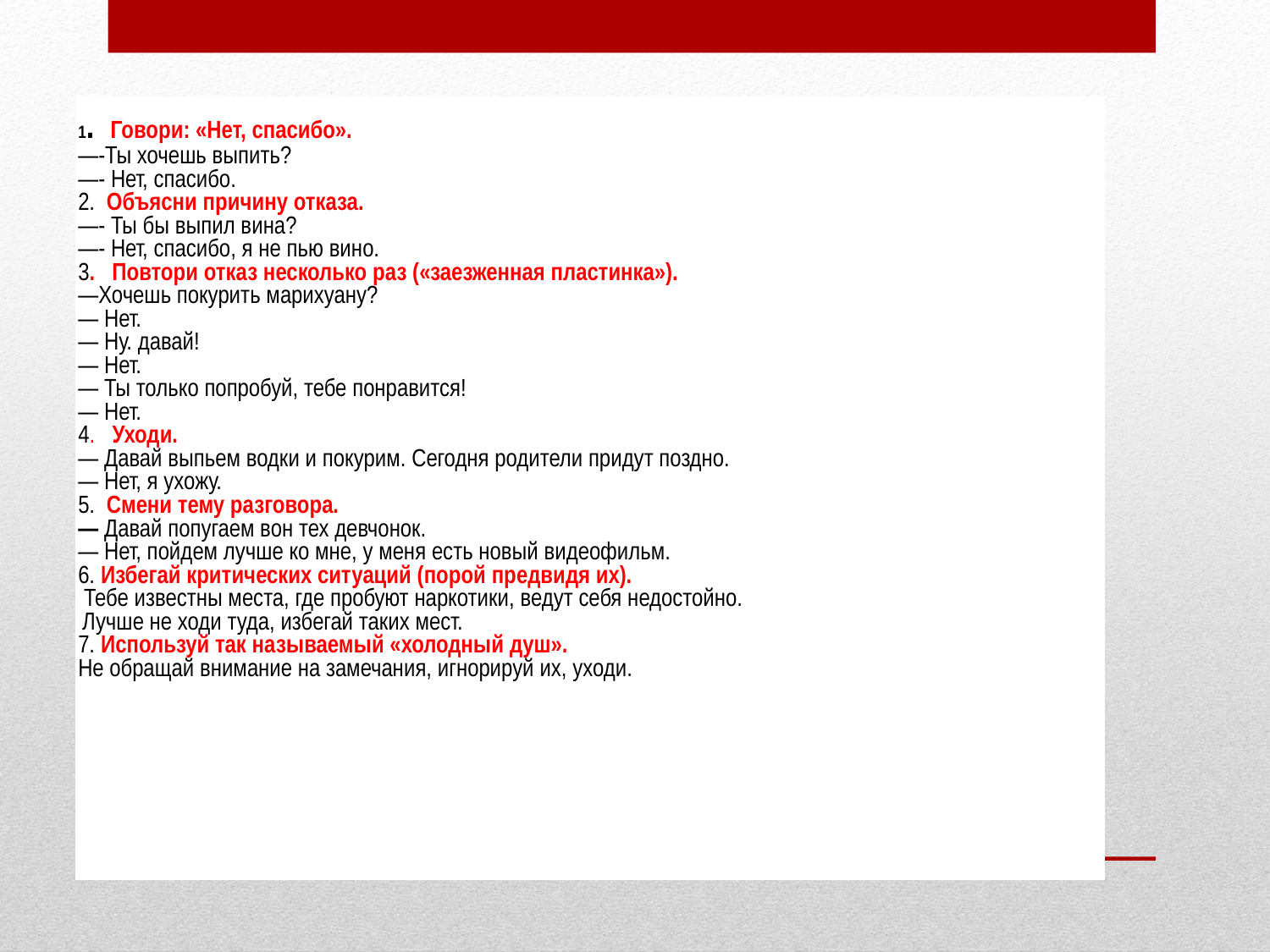

| 1. Говори: «Нет, спасибо». —-Ты хочешь выпить? —- Нет, спасибо. 2. Объясни причину отказа. —- Ты бы выпил вина? —- Нет, спасибо, я не пью вино. 3. Повтори отказ несколько раз («заезженная пластинка»). —Хочешь покурить марихуану? — Нет. — Ну. давай! — Нет. — Ты только попробуй, тебе понравится! — Нет. 4. Уходи. — Давай выпьем водки и покурим. Сегодня родители придут поздно. — Нет, я ухожу. 5. Смени тему разговора. — Давай попугаем вон тех девчонок. — Нет, пойдем лучше ко мне, у меня есть новый видеофильм. 6. Избегай критических ситуаций (порой предвидя их). Тебе известны места, где пробуют наркотики, ведут себя недостойно. Лучше не ходи туда, избегай таких мест. 7. Используй так называемый «холодный душ». Не обращай внимание на замечания, игнорируй их, уходи. |  |
| --- | --- |